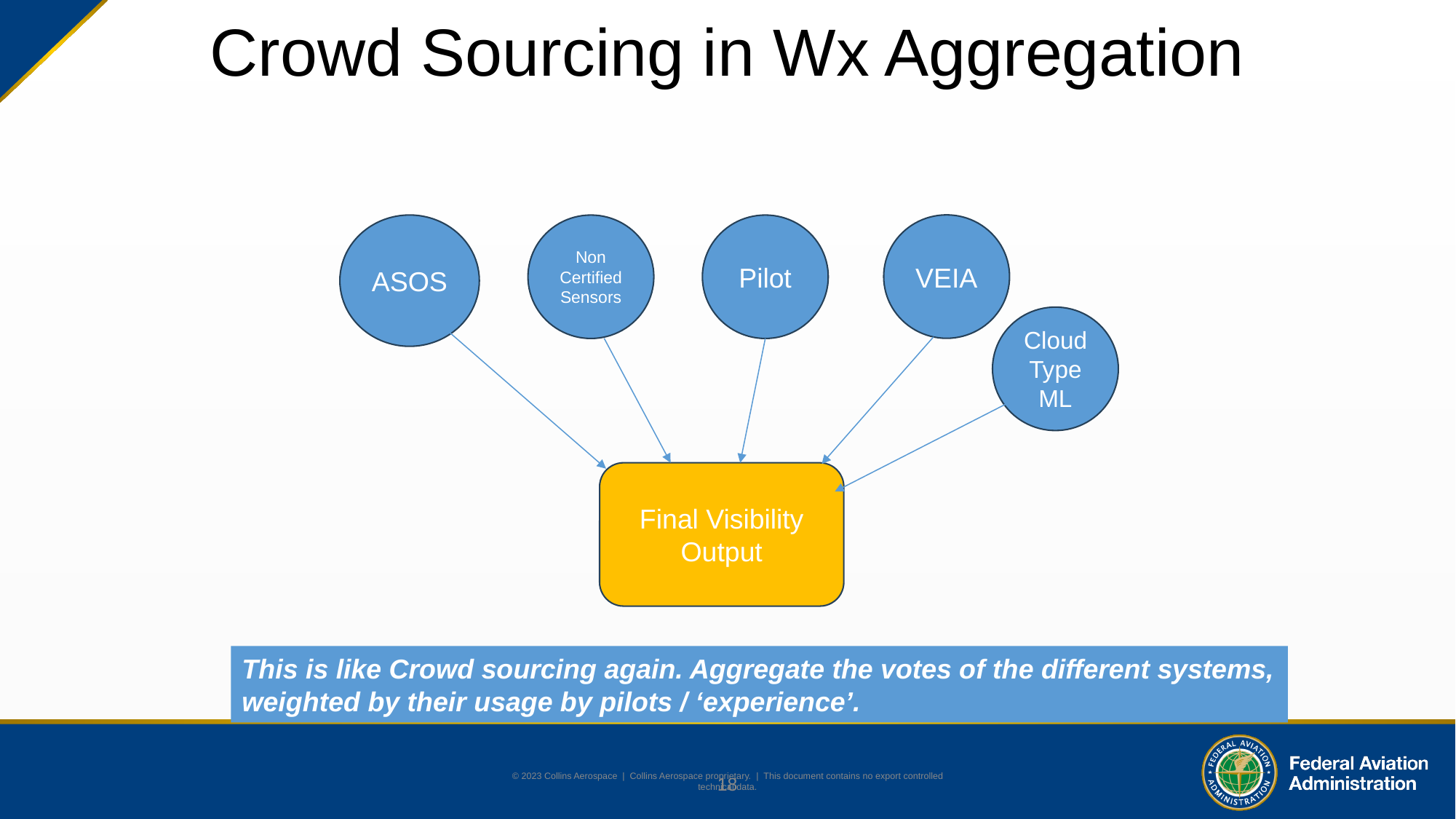

# Crowd Sourcing in Wx Aggregation
VEIA
Pilot
ASOS
Non
Certified Sensors
Cloud Type
ML
Final Visibility Output
This is like Crowd sourcing again. Aggregate the votes of the different systems, weighted by their usage by pilots / ‘experience’.
© 2023 Collins Aerospace  |  Collins Aerospace proprietary.  |  This document contains no export controlled technical data.